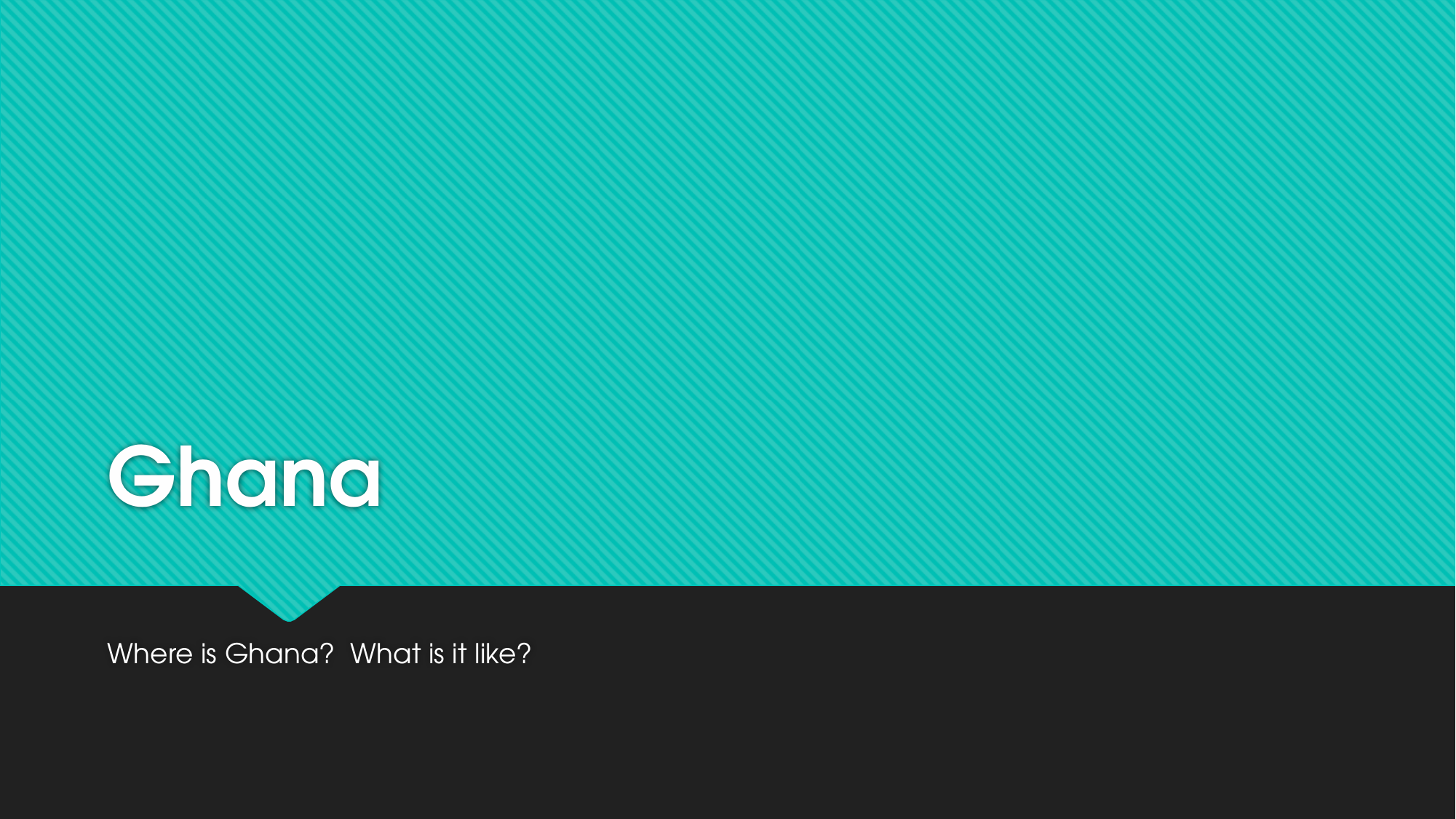

# Ghana
Where is Ghana?  What is it like?